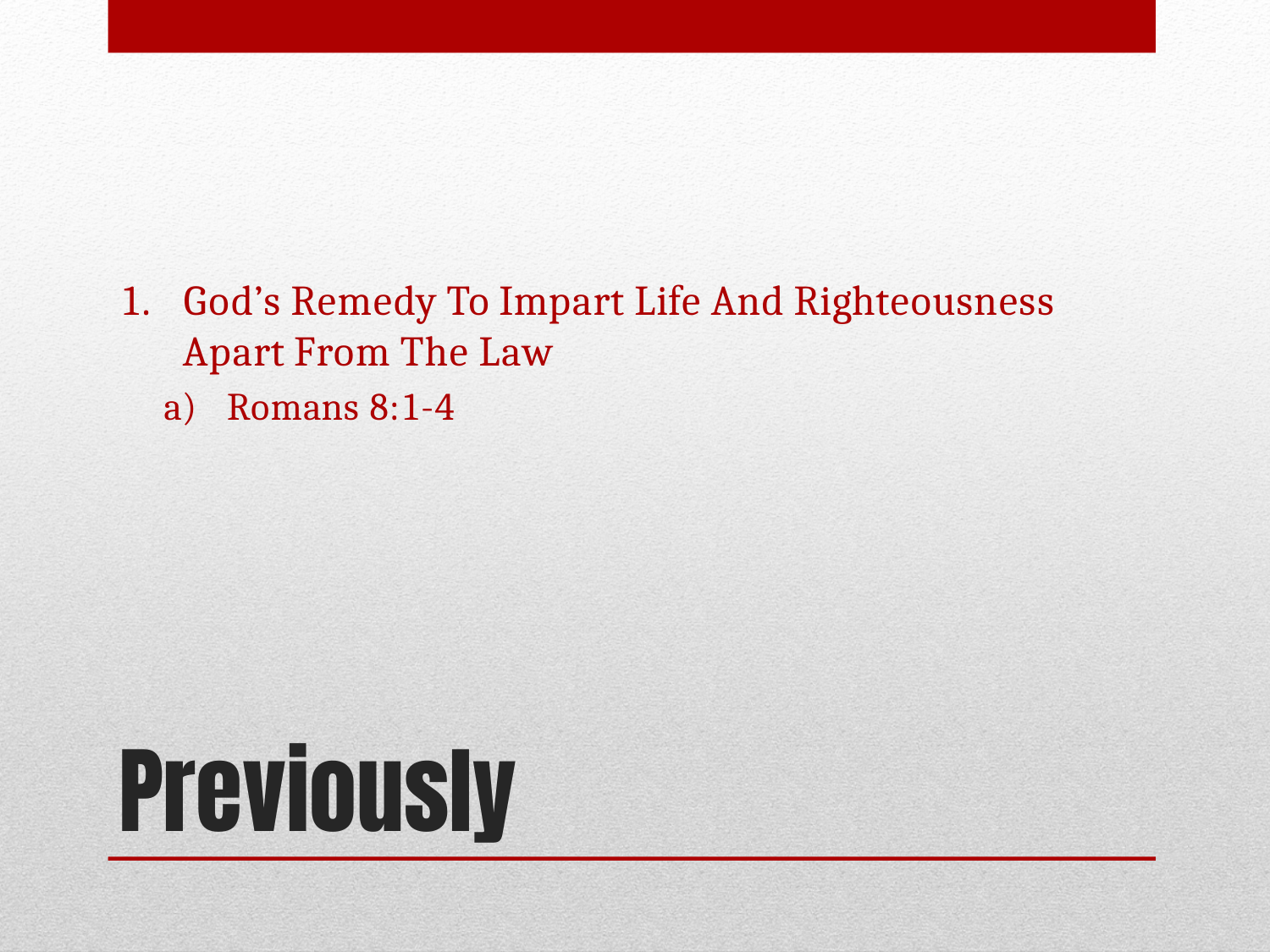

God’s Remedy To Impart Life And Righteousness Apart From The Law
Romans 8:1-4

# Previously